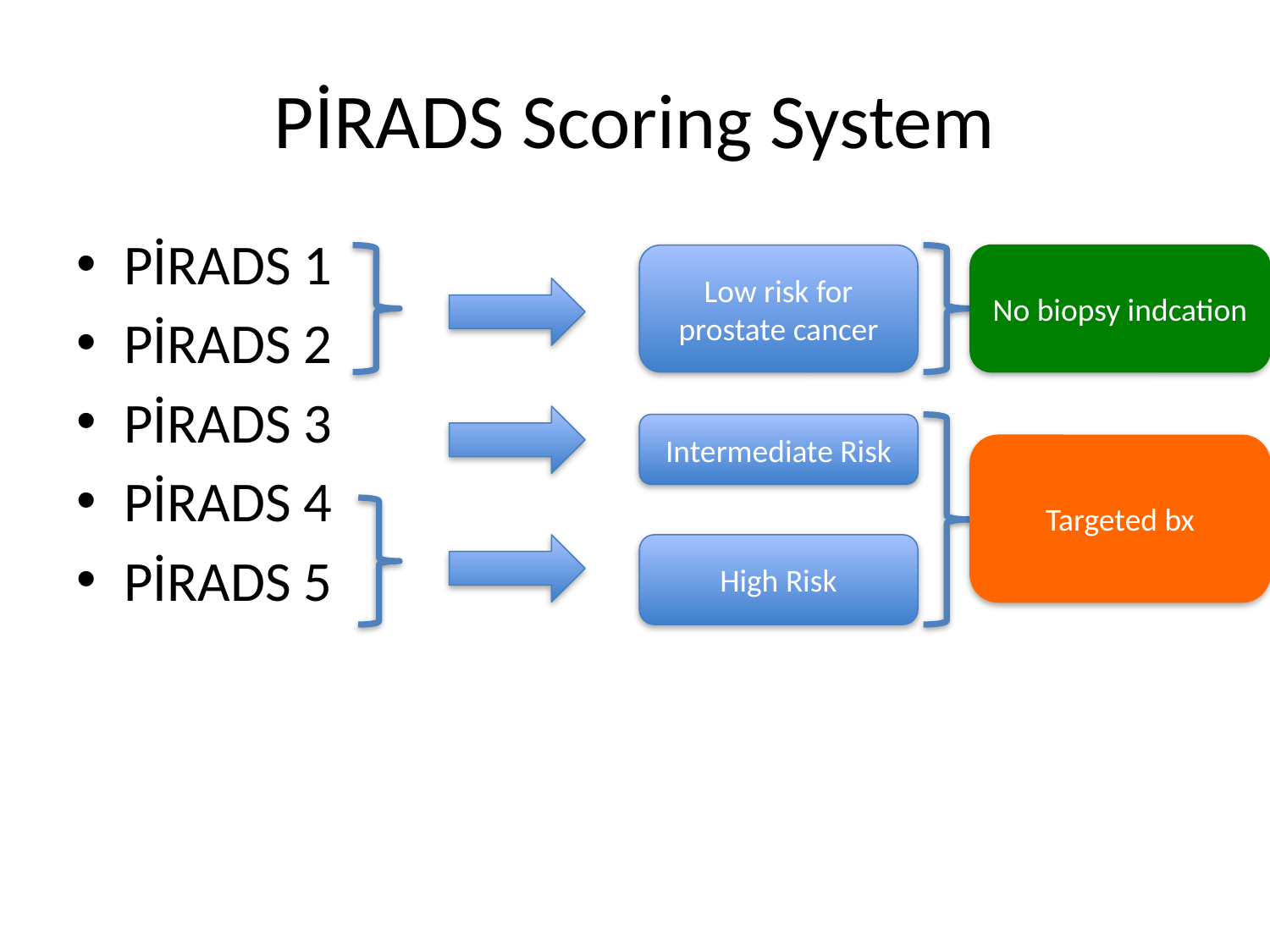

# PİRADS Scoring System
PİRADS 1
PİRADS 2
PİRADS 3
PİRADS 4
PİRADS 5

Low risk for prostate cancer

No biopsy indcation

Intermediate Risk

Targeted bx

High Risk